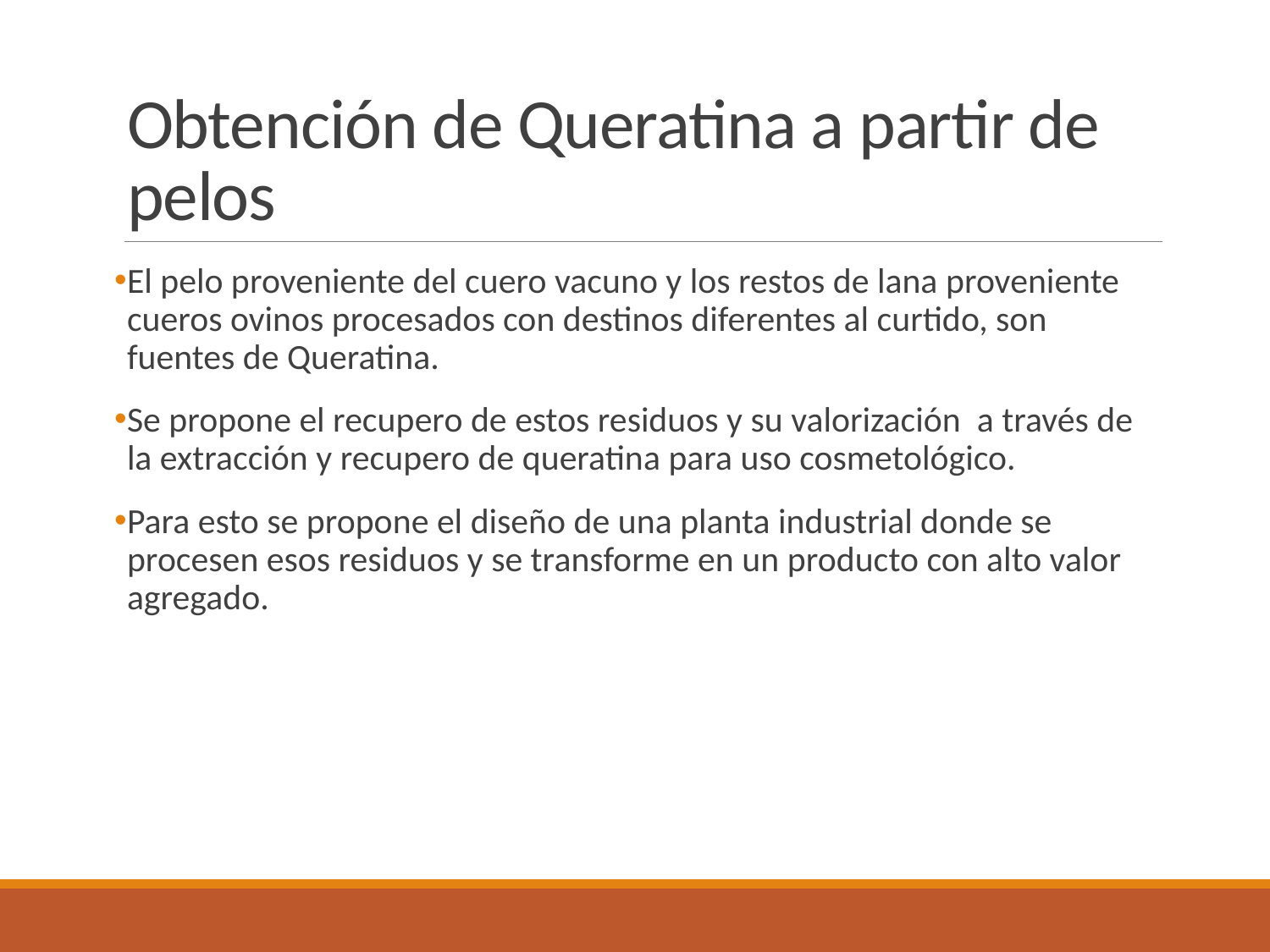

# Obtención de Queratina a partir de pelos
El pelo proveniente del cuero vacuno y los restos de lana proveniente cueros ovinos procesados con destinos diferentes al curtido, son fuentes de Queratina.
Se propone el recupero de estos residuos y su valorización  a través de la extracción y recupero de queratina para uso cosmetológico.
Para esto se propone el diseño de una planta industrial donde se procesen esos residuos y se transforme en un producto con alto valor agregado.